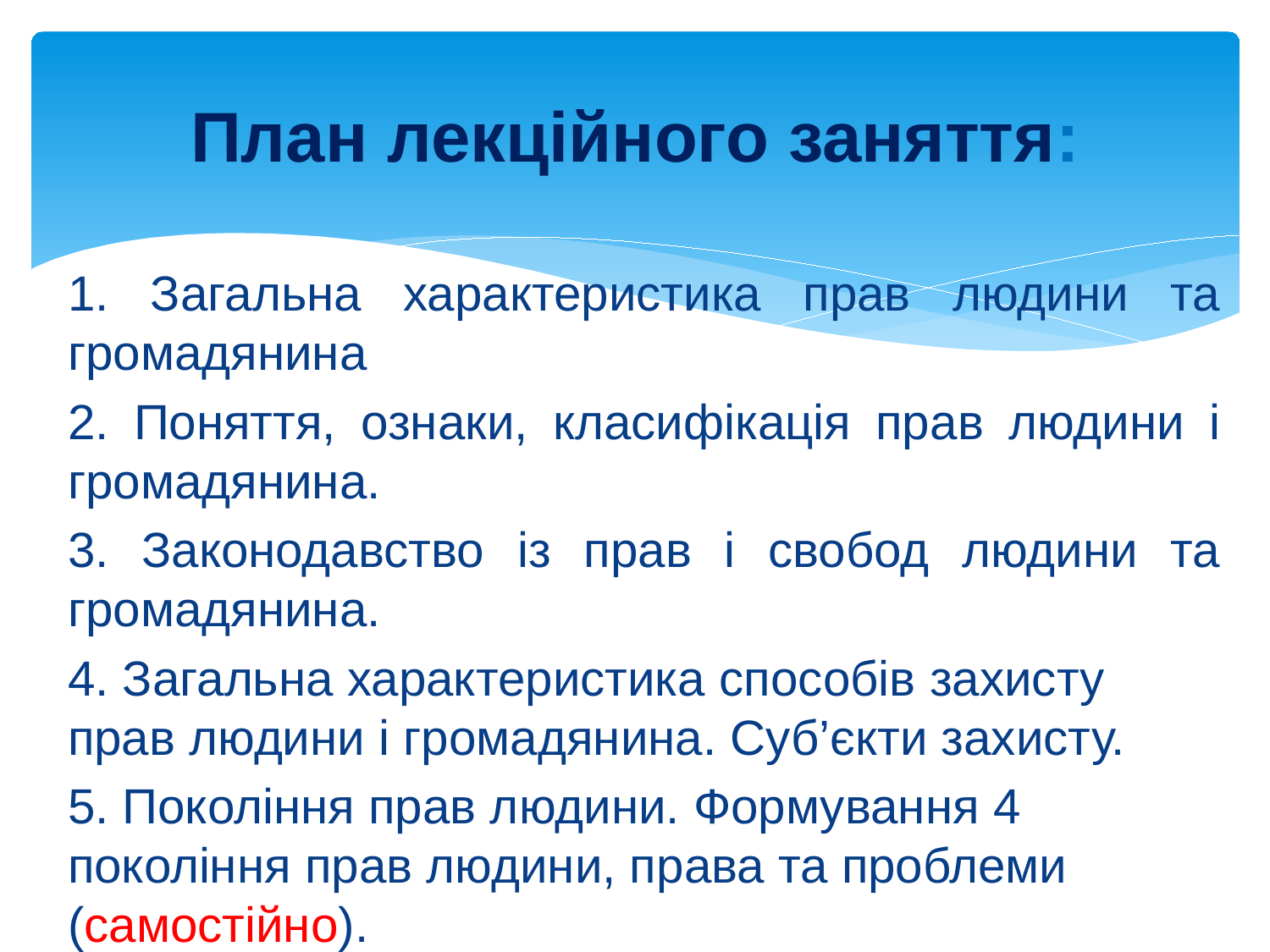

# План лекційного заняття:

1. Загальна характеристика прав людини та громадянина
2. Поняття, ознаки, класифікація прав людини і громадянина.
3. Законодавство із прав і свобод людини та громадянина.
4. Загальна характеристика способів захисту прав людини і громадянина. Суб’єкти захисту.
5. Покоління прав людини. Формування 4 покоління прав людини, права та проблеми (самостійно).

2